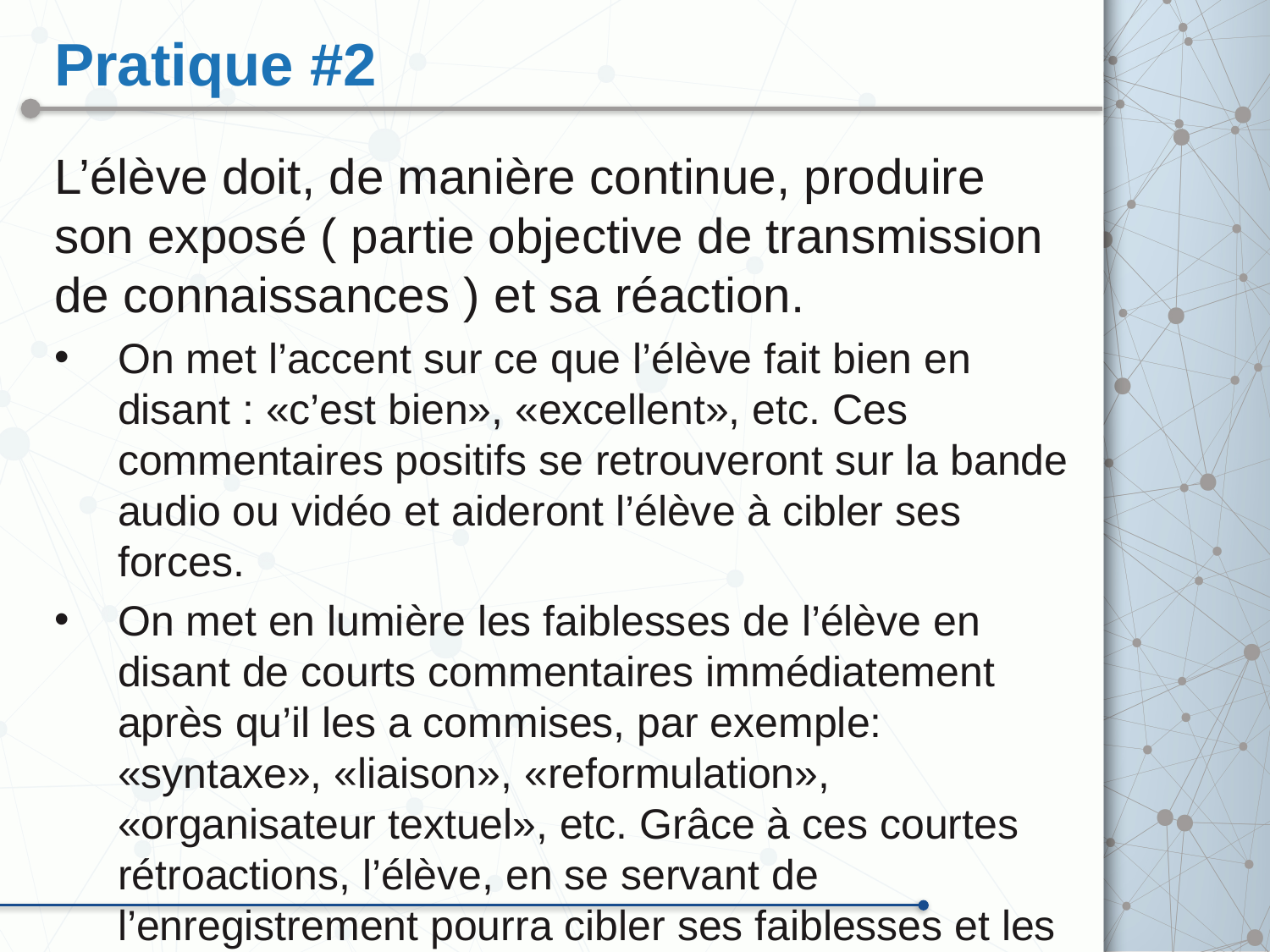

# Pratique #2
L’élève doit, de manière continue, produire son exposé ( partie objective de transmission de connaissances ) et sa réaction.
On met l’accent sur ce que l’élève fait bien en disant : «c’est bien», «excellent», etc. Ces commentaires positifs se retrouveront sur la bande audio ou vidéo et aideront l’élève à cibler ses forces.
On met en lumière les faiblesses de l’élève en disant de courts commentaires immédiatement après qu’il les a commises, par exemple: «syntaxe», «liaison», «reformulation», «organisateur textuel», etc. Grâce à ces courtes rétroactions, l’élève, en se servant de l’enregistrement pourra cibler ses faiblesses et les corriger sur les documents prévus à cette fin.